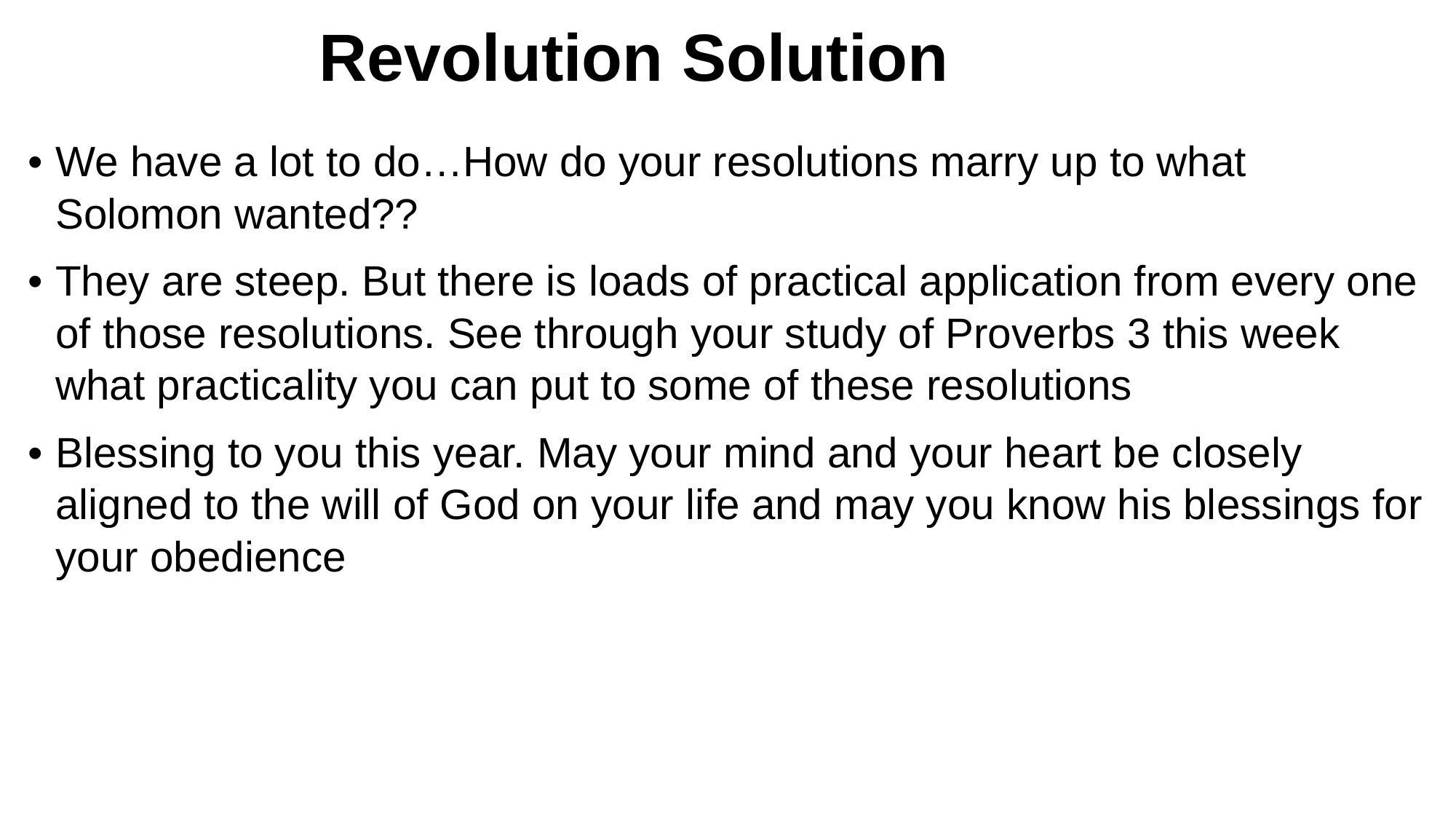

# Revolution Solution
We have a lot to do…How do your resolutions marry up to what Solomon wanted??
They are steep. But there is loads of practical application from every one of those resolutions. See through your study of Proverbs 3 this week what practicality you can put to some of these resolutions
Blessing to you this year. May your mind and your heart be closely aligned to the will of God on your life and may you know his blessings for your obedience